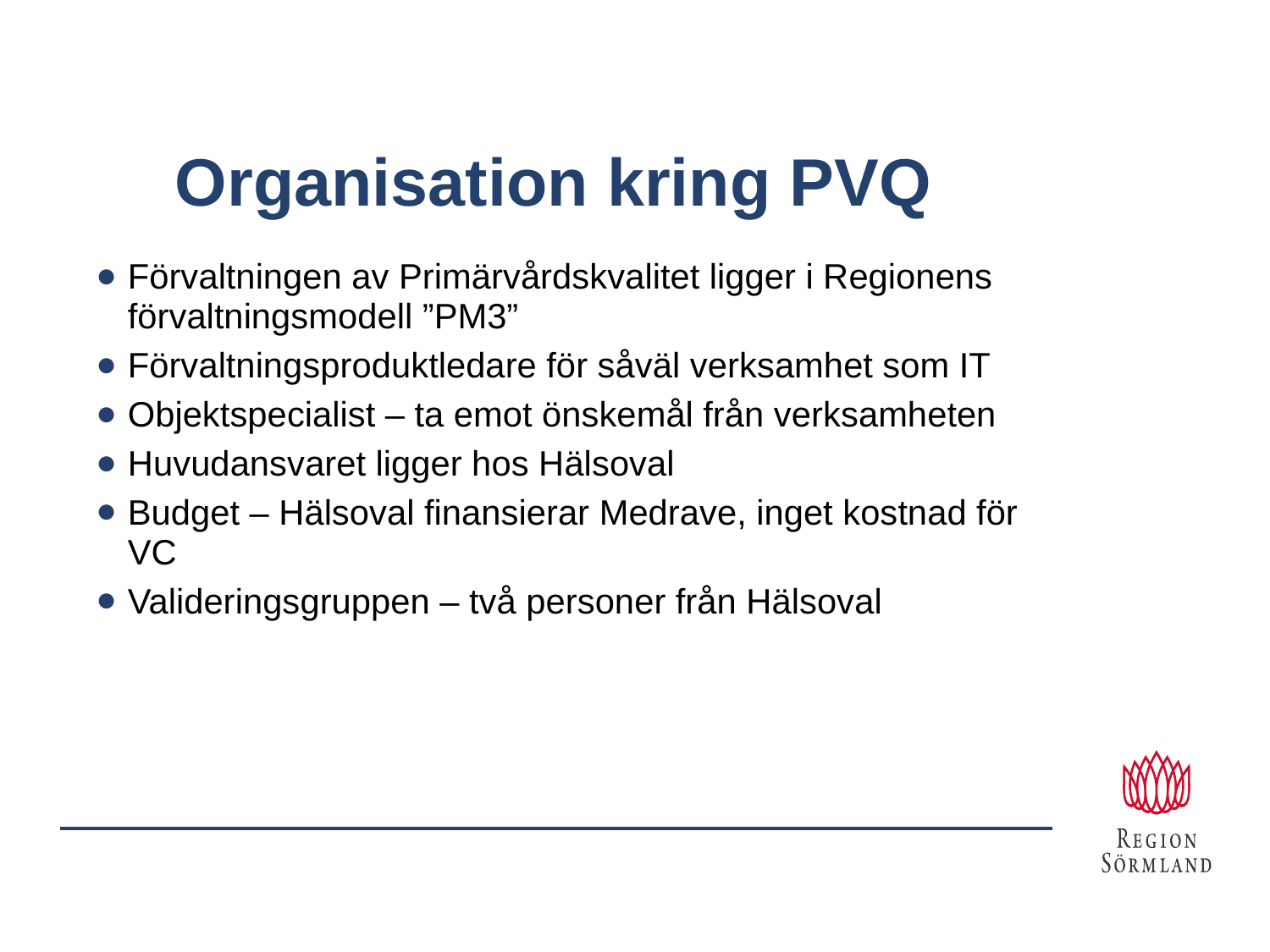

# Organisation kring PVQ
Förvaltningen av Primärvårdskvalitet ligger i Regionens förvaltningsmodell ”PM3”
Förvaltningsproduktledare för såväl verksamhet som IT
Objektspecialist – ta emot önskemål från verksamheten
Huvudansvaret ligger hos Hälsoval
Budget – Hälsoval finansierar Medrave, inget kostnad för VC
Valideringsgruppen – två personer från Hälsoval